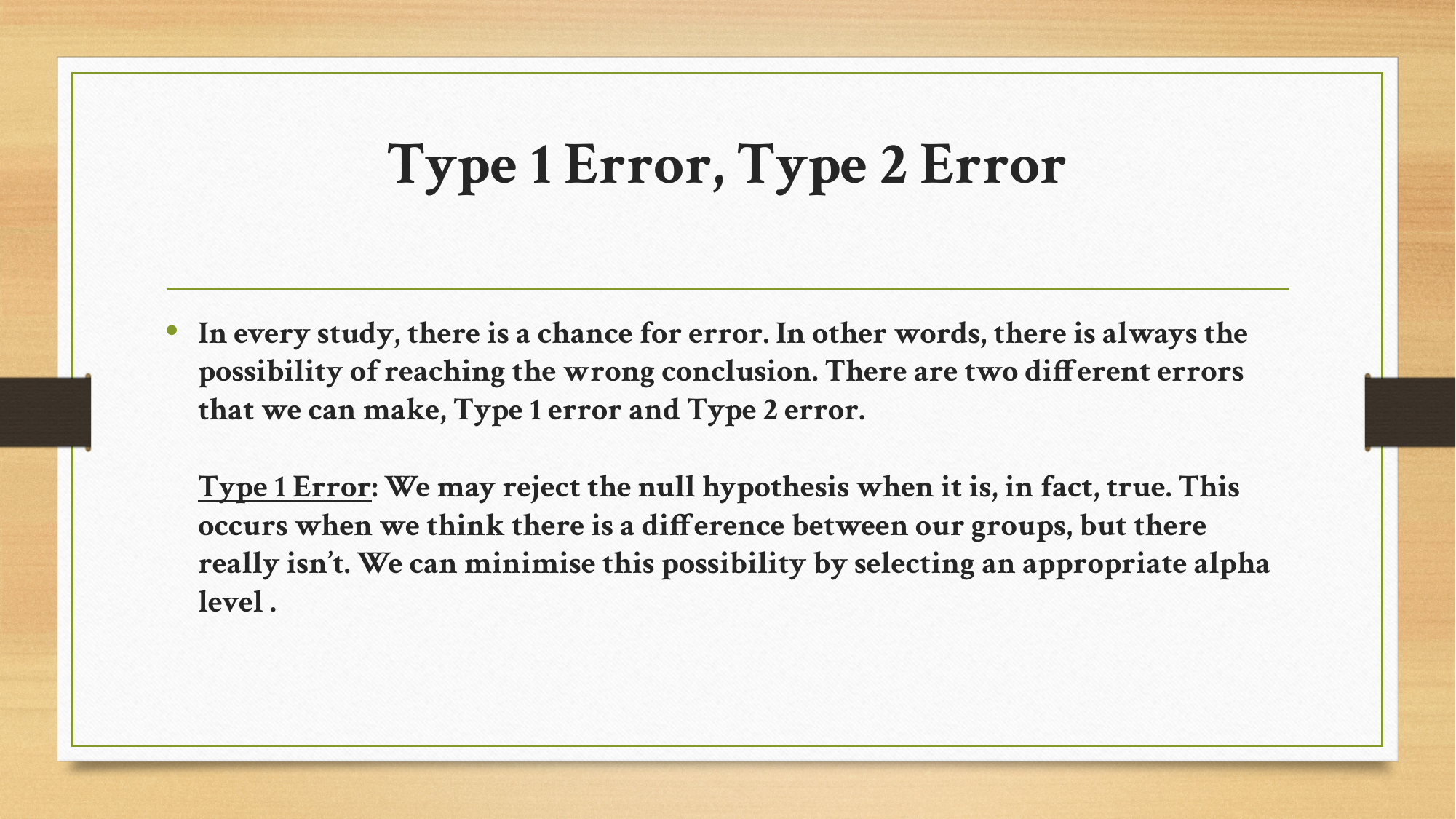

# Type 1 Error, Type 2 Error
In every study, there is a chance for error. In other words, there is always the possibility of reaching the wrong conclusion. There are two different errors that we can make, Type 1 error and Type 2 error. 
Type 1 Error: We may reject the null hypothesis when it is, in fact, true. This occurs when we think there is a difference between our groups, but there really isn’t. We can minimise this possibility by selecting an appropriate alpha level .